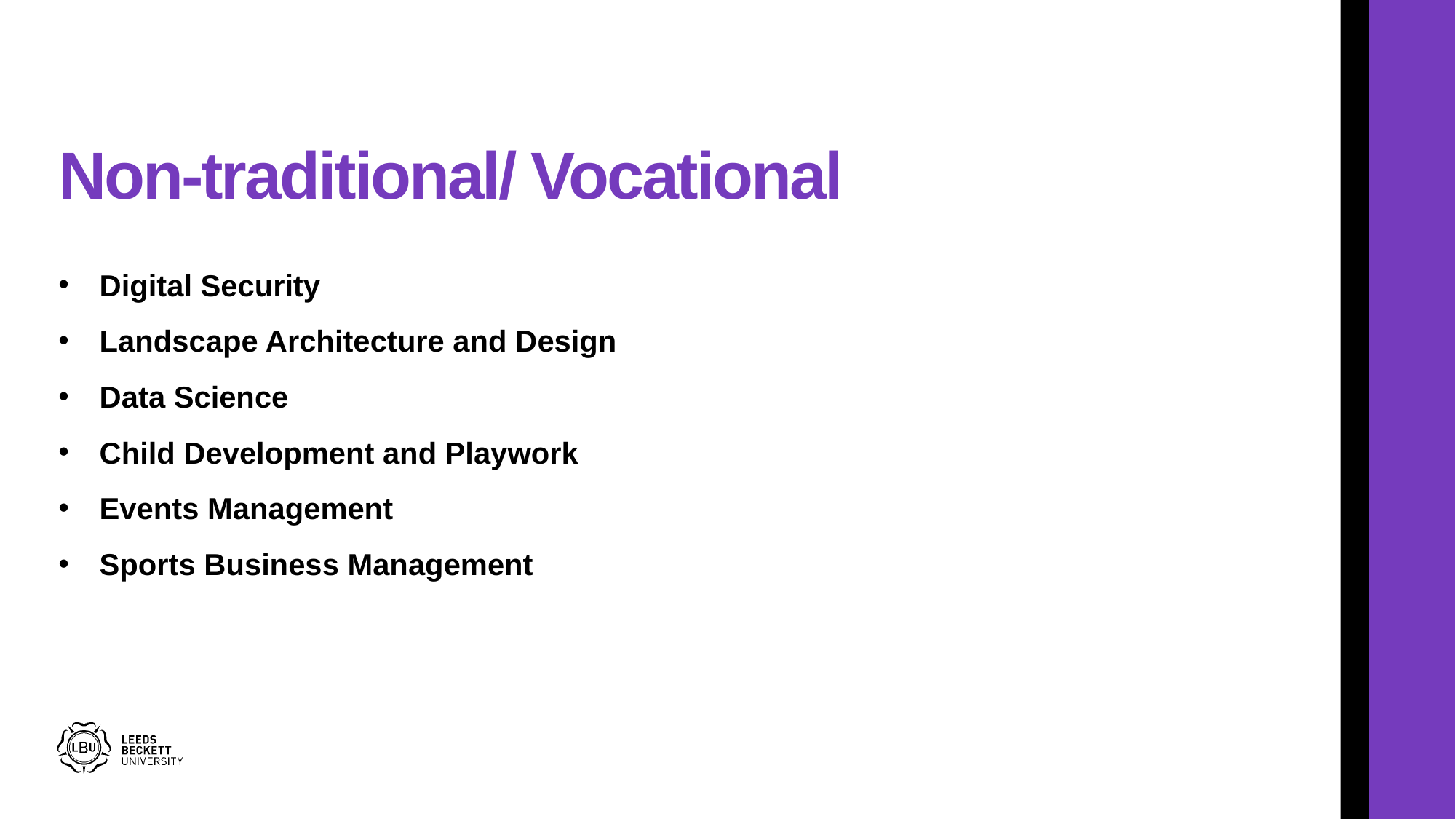

# Non-traditional/ Vocational
Digital Security
Landscape Architecture and Design
Data Science
Child Development and Playwork
Events Management
Sports Business Management